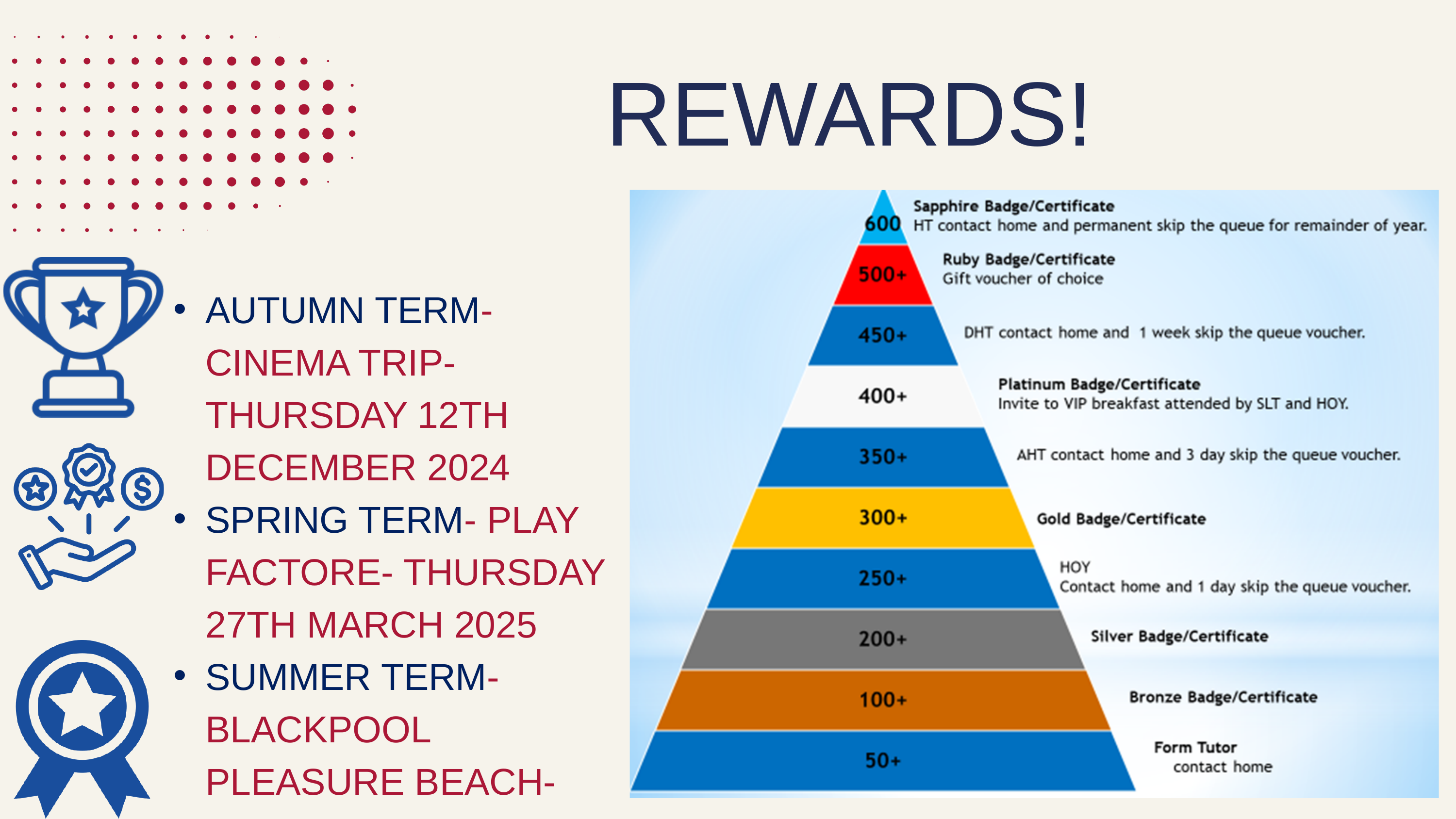

REWARDS!

AUTUMN TERM- CINEMA TRIP- THURSDAY 12TH DECEMBER 2024
SPRING TERM- PLAY FACTORE- THURSDAY 27TH MARCH 2025
SUMMER TERM- BLACKPOOL PLEASURE BEACH- THURSDAY 10TH JULY 2025